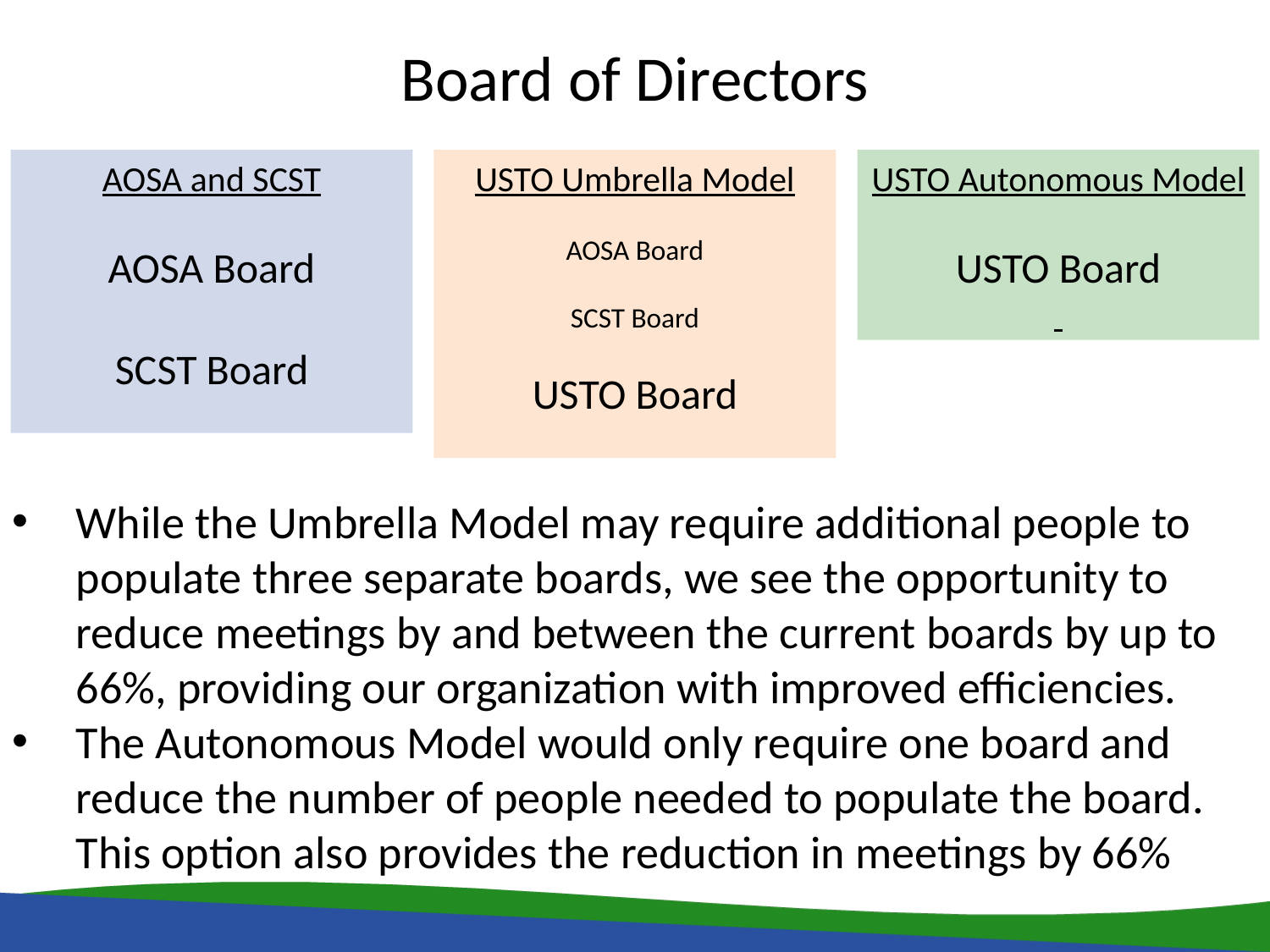

Board of Directors
AOSA and SCST

AOSA Board

SCST Board

USTO Umbrella Model

AOSA Board

SCST Board

USTO Board

USTO Autonomous Model

USTO Board

While the Umbrella Model may require additional people to populate three separate boards, we see the opportunity to reduce meetings by and between the current boards by up to 66%, providing our organization with improved efficiencies.
The Autonomous Model would only require one board and reduce the number of people needed to populate the board. This option also provides the reduction in meetings by 66%